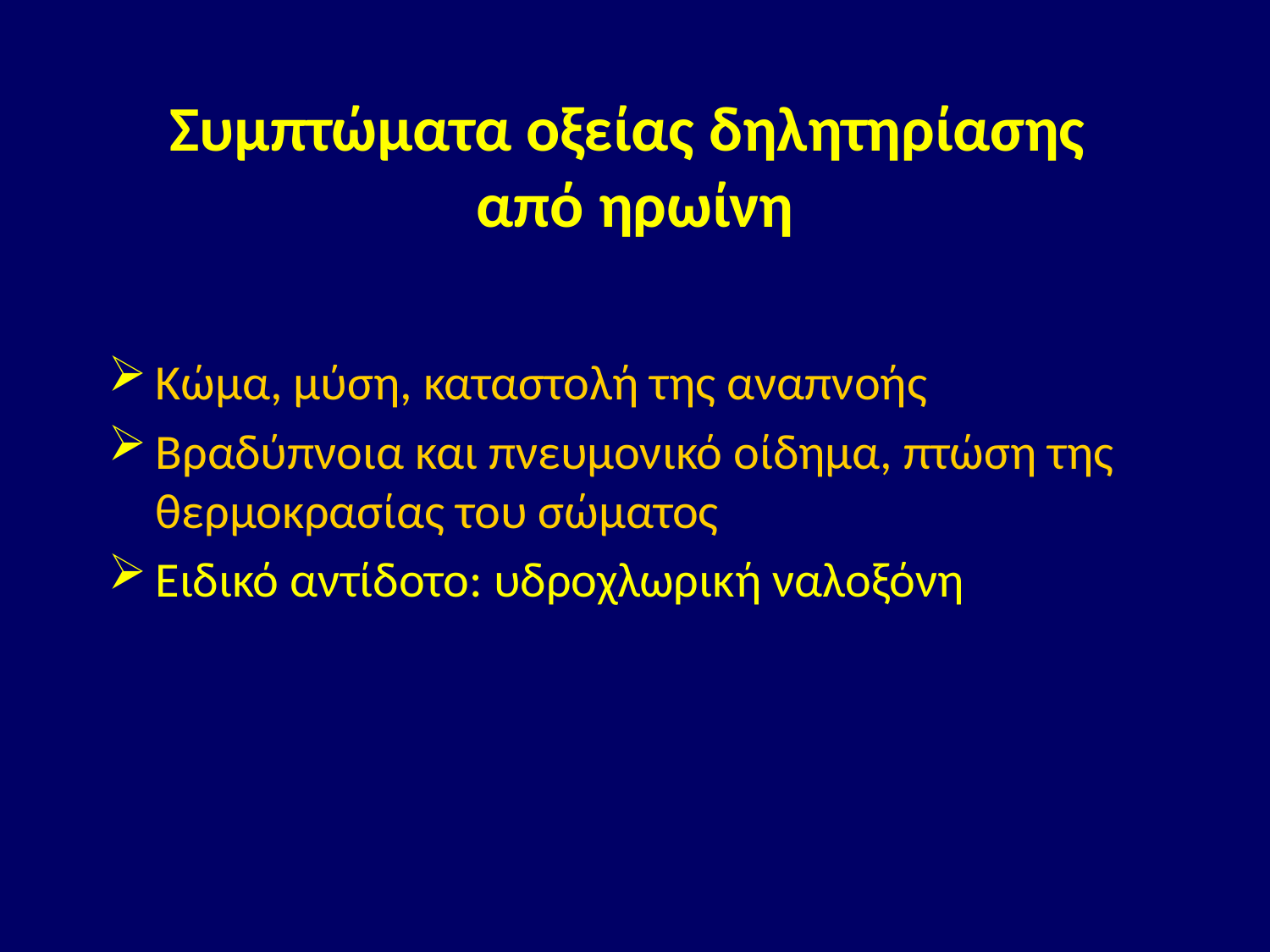

# Συμπτώματα οξείας δηλητηρίασης από ηρωίνη

Κώμα, μύση, καταστολή της αναπνοής
Βραδύπνοια και πνευμονικό οίδημα, πτώση της θερμοκρασίας του σώματος
Ειδικό αντίδοτο: υδροχλωρική ναλοξόνη